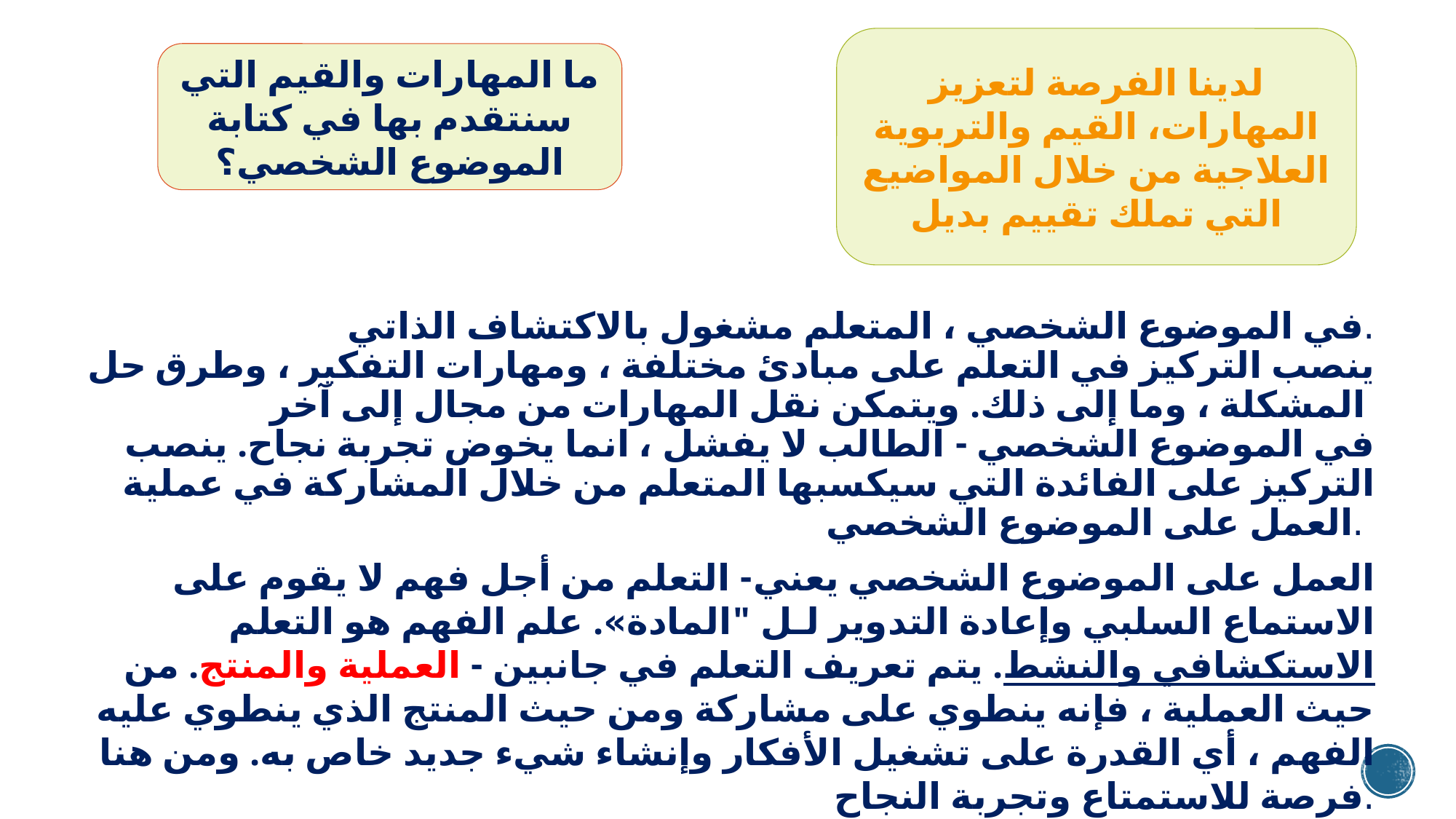

لدينا الفرصة لتعزيز المهارات، القيم والتربوية العلاجية من خلال المواضيع التي تملك تقييم بديل
ما المهارات والقيم التي سنتقدم بها في كتابة الموضوع الشخصي؟
في الموضوع الشخصي ، المتعلم مشغول بالاكتشاف الذاتي.
ينصب التركيز في التعلم على مبادئ مختلفة ، ومهارات التفكير ، وطرق حل المشكلة ، وما إلى ذلك. ويتمكن نقل المهارات من مجال إلى آخر
في الموضوع الشخصي - الطالب لا يفشل ، انما يخوض تجربة نجاح. ينصب التركيز على الفائدة التي سيكسبها المتعلم من خلال المشاركة في عملية العمل على الموضوع الشخصي.
العمل على الموضوع الشخصي يعني- التعلم من أجل فهم لا يقوم على الاستماع السلبي وإعادة التدوير لـل "المادة». علم الفهم هو التعلم الاستكشافي والنشط. يتم تعريف التعلم في جانبين - العملية والمنتج. من حيث العملية ، فإنه ينطوي على مشاركة ومن حيث المنتج الذي ينطوي عليه الفهم ، أي القدرة على تشغيل الأفكار وإنشاء شيء جديد خاص به. ومن هنا فرصة للاستمتاع وتجربة النجاح.